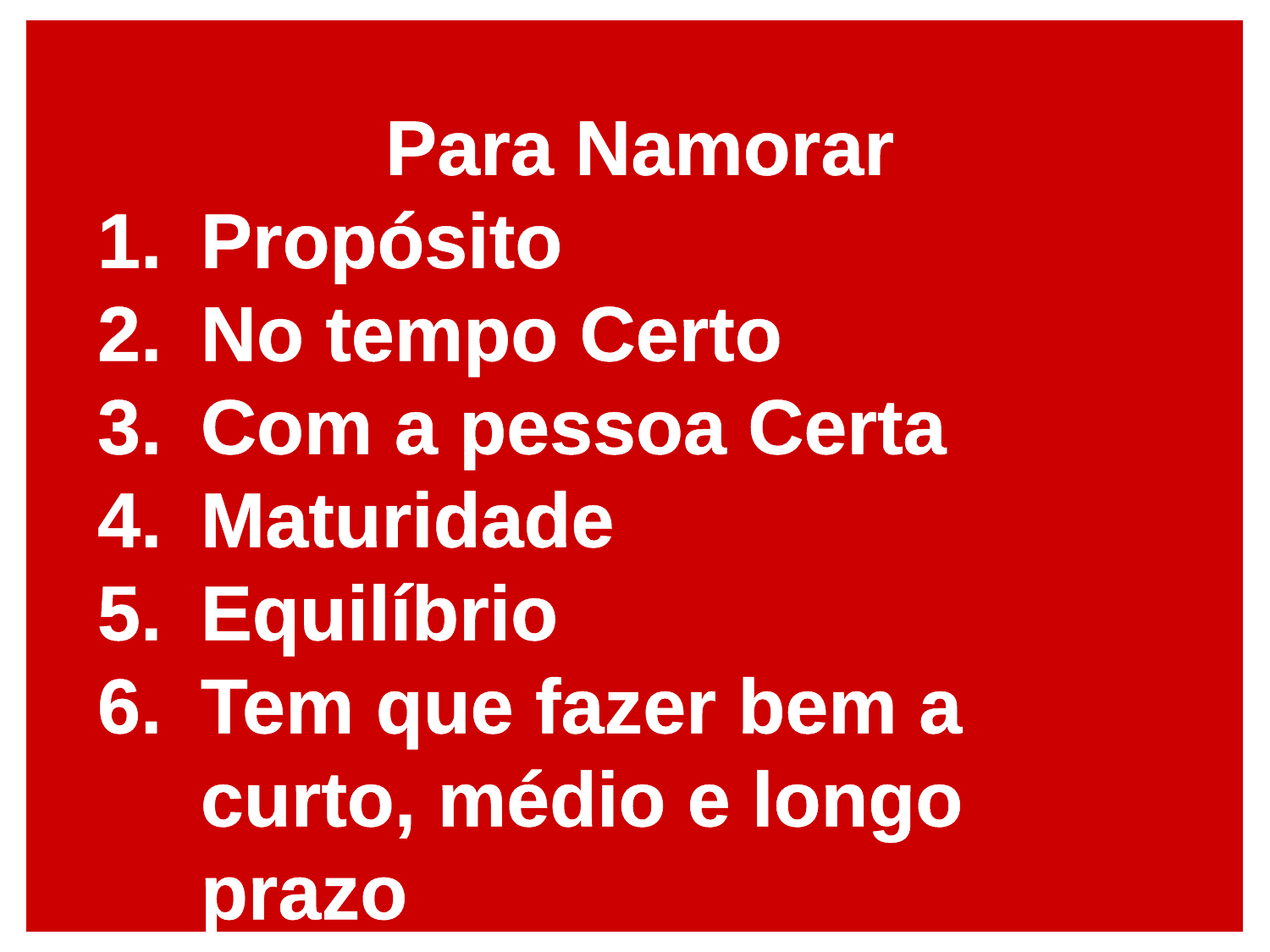

Para Namorar
Propósito
No tempo Certo
Com a pessoa Certa
Maturidade
Equilíbrio
Tem que fazer bem a curto, médio e longo prazo